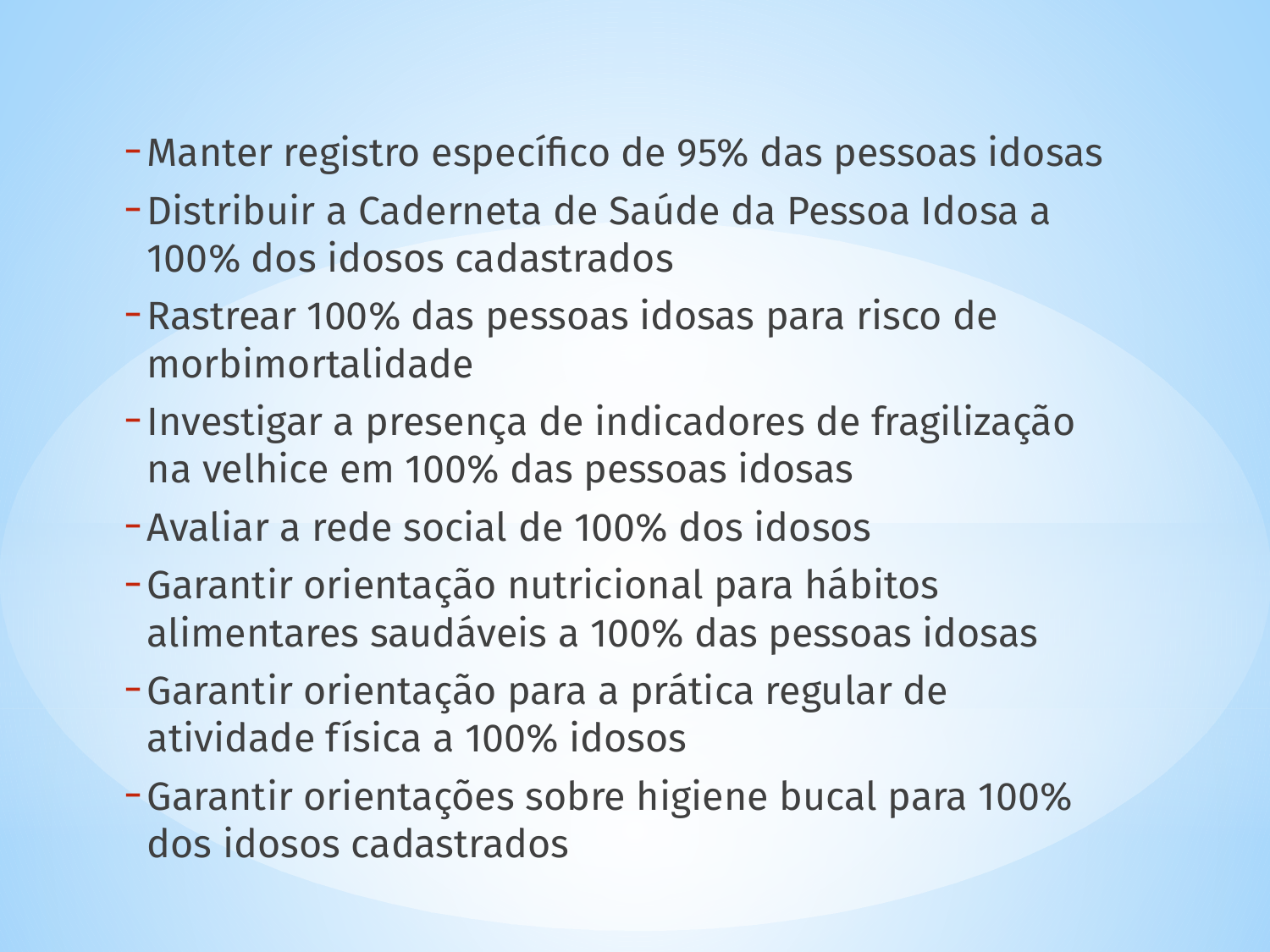

Manter registro específico de 95% das pessoas idosas
Distribuir a Caderneta de Saúde da Pessoa Idosa a 100% dos idosos cadastrados
Rastrear 100% das pessoas idosas para risco de morbimortalidade
Investigar a presença de indicadores de fragilização na velhice em 100% das pessoas idosas
Avaliar a rede social de 100% dos idosos
Garantir orientação nutricional para hábitos alimentares saudáveis a 100% das pessoas idosas
Garantir orientação para a prática regular de atividade física a 100% idosos
Garantir orientações sobre higiene bucal para 100% dos idosos cadastrados